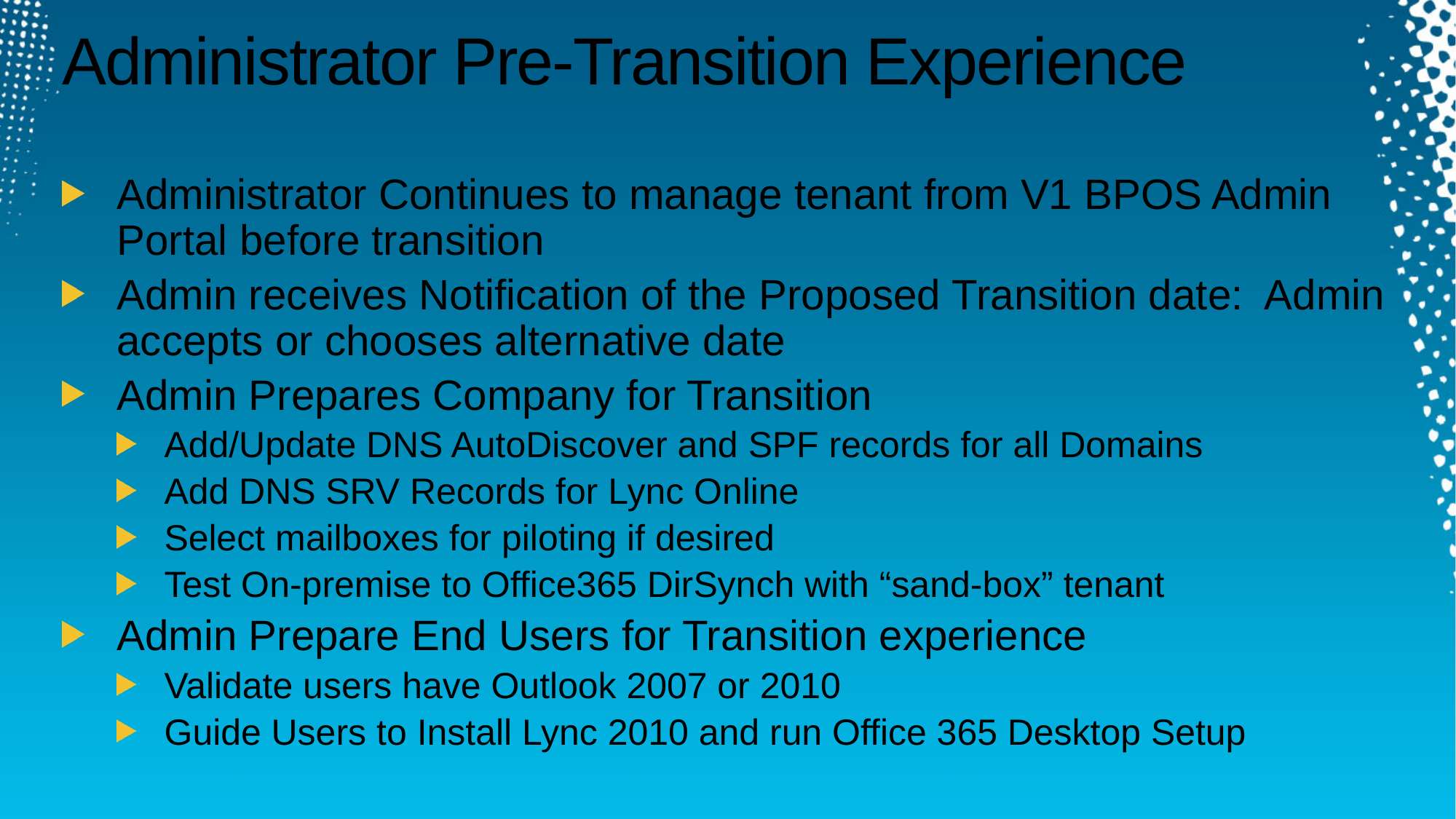

# Administrator Pre-Transition Experience
Administrator Continues to manage tenant from V1 BPOS Admin Portal before transition
Admin receives Notification of the Proposed Transition date:  Admin accepts or chooses alternative date
Admin Prepares Company for Transition
Add/Update DNS AutoDiscover and SPF records for all Domains
Add DNS SRV Records for Lync Online
Select mailboxes for piloting if desired
Test On-premise to Office365 DirSynch with “sand-box” tenant
Admin Prepare End Users for Transition experience
Validate users have Outlook 2007 or 2010
Guide Users to Install Lync 2010 and run Office 365 Desktop Setup